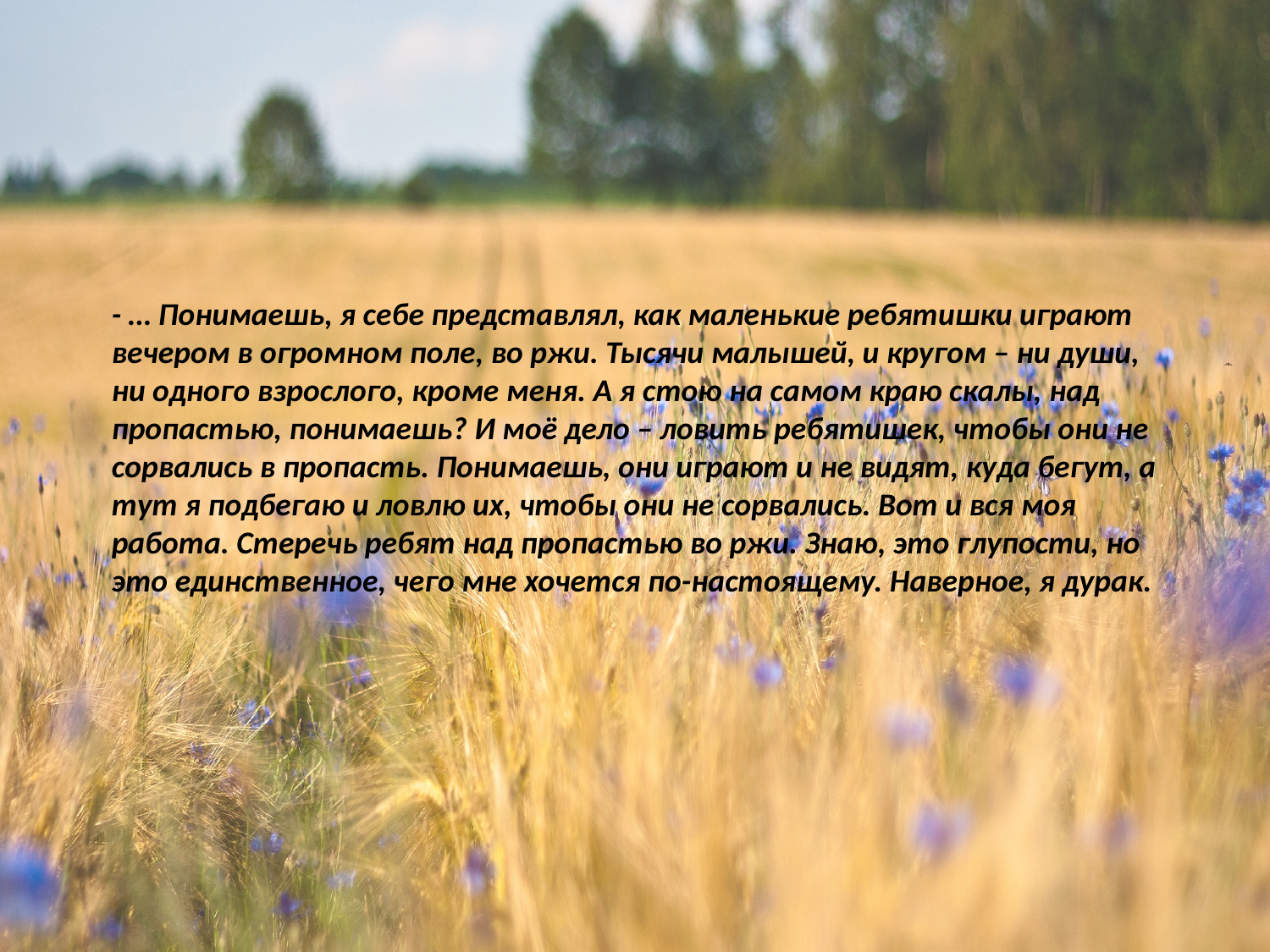

- … Понимаешь, я себе представлял, как маленькие ребятишки играют вечером в огромном поле, во ржи. Тысячи малышей, и кругом – ни души, ни одного взрослого, кроме меня. А я стою на самом краю скалы, над пропастью, понимаешь? И моё дело – ловить ребятишек, чтобы они не сорвались в пропасть. Понимаешь, они играют и не видят, куда бегут, а тут я подбегаю и ловлю их, чтобы они не сорвались. Вот и вся моя работа. Стеречь ребят над пропастью во ржи. Знаю, это глупости, но это единственное, чего мне хочется по-настоящему. Наверное, я дурак.